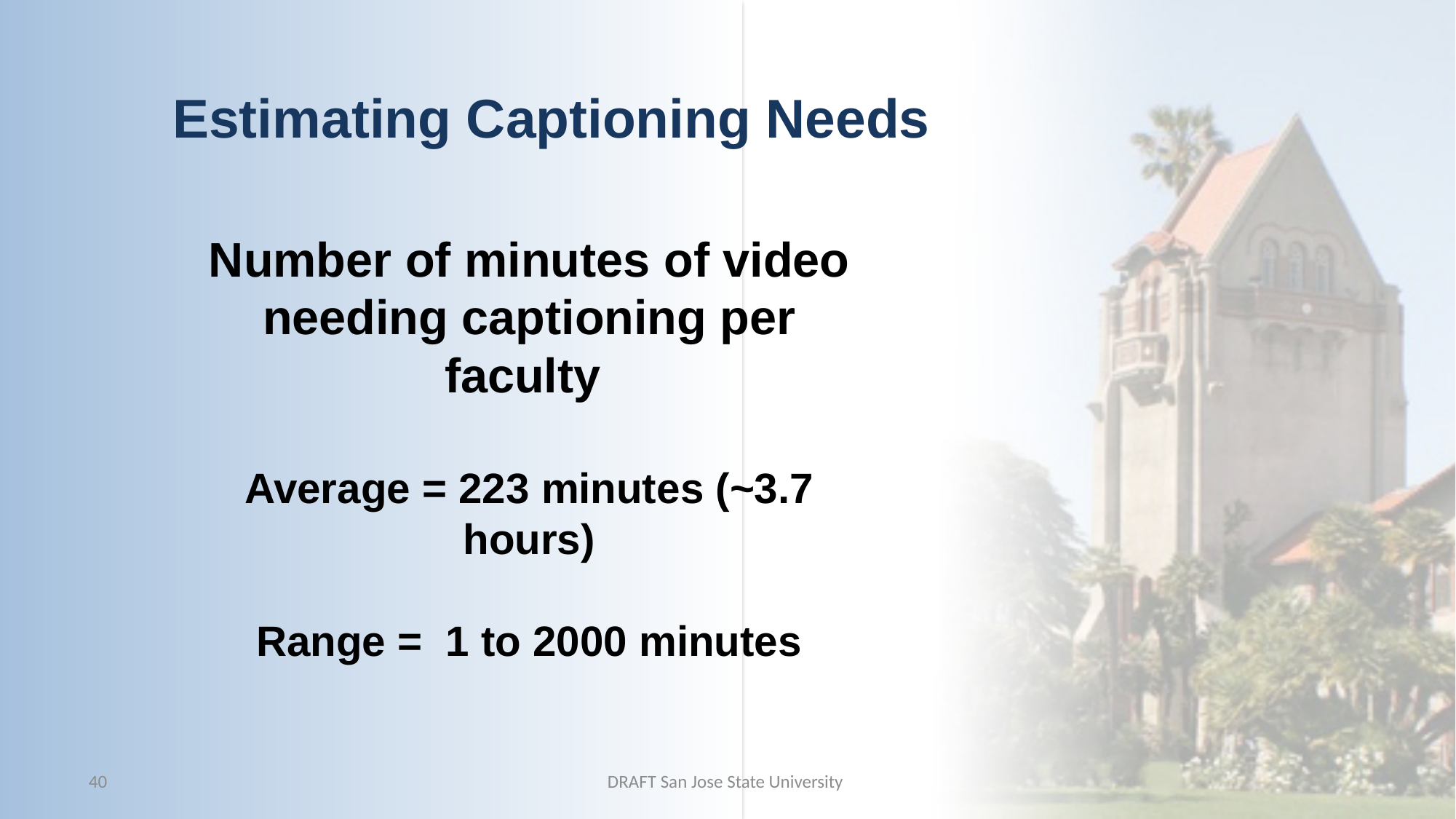

# Estimating Captioning Needs
Number of minutes of video needing captioning per faculty

Average = 223 minutes (~3.7 hours)

Range =  1 to 2000 minutes
40
DRAFT San Jose State University